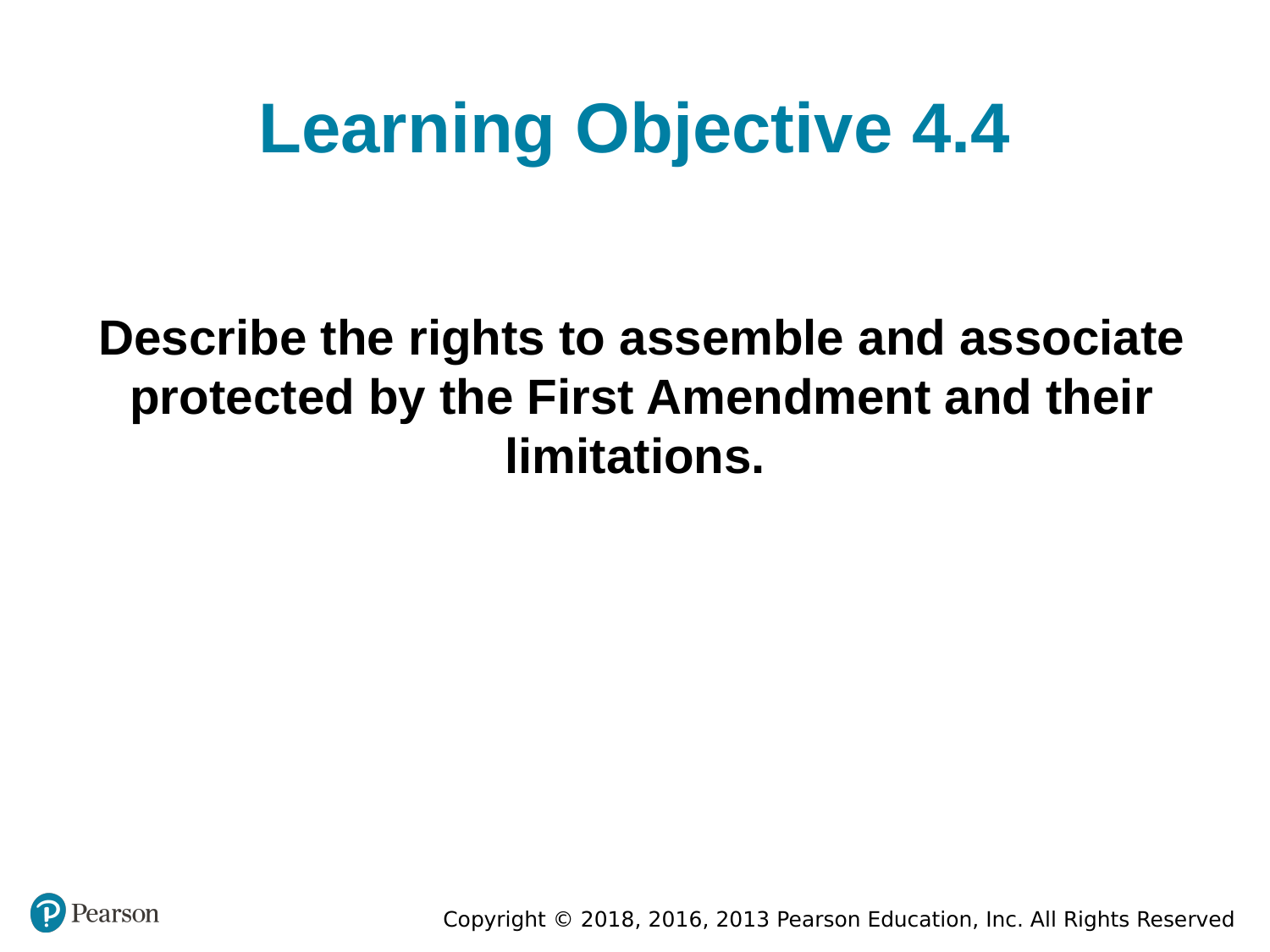

# Learning Objective 4.4

Describe the rights to assemble and associate protected by the First Amendment and their limitations.